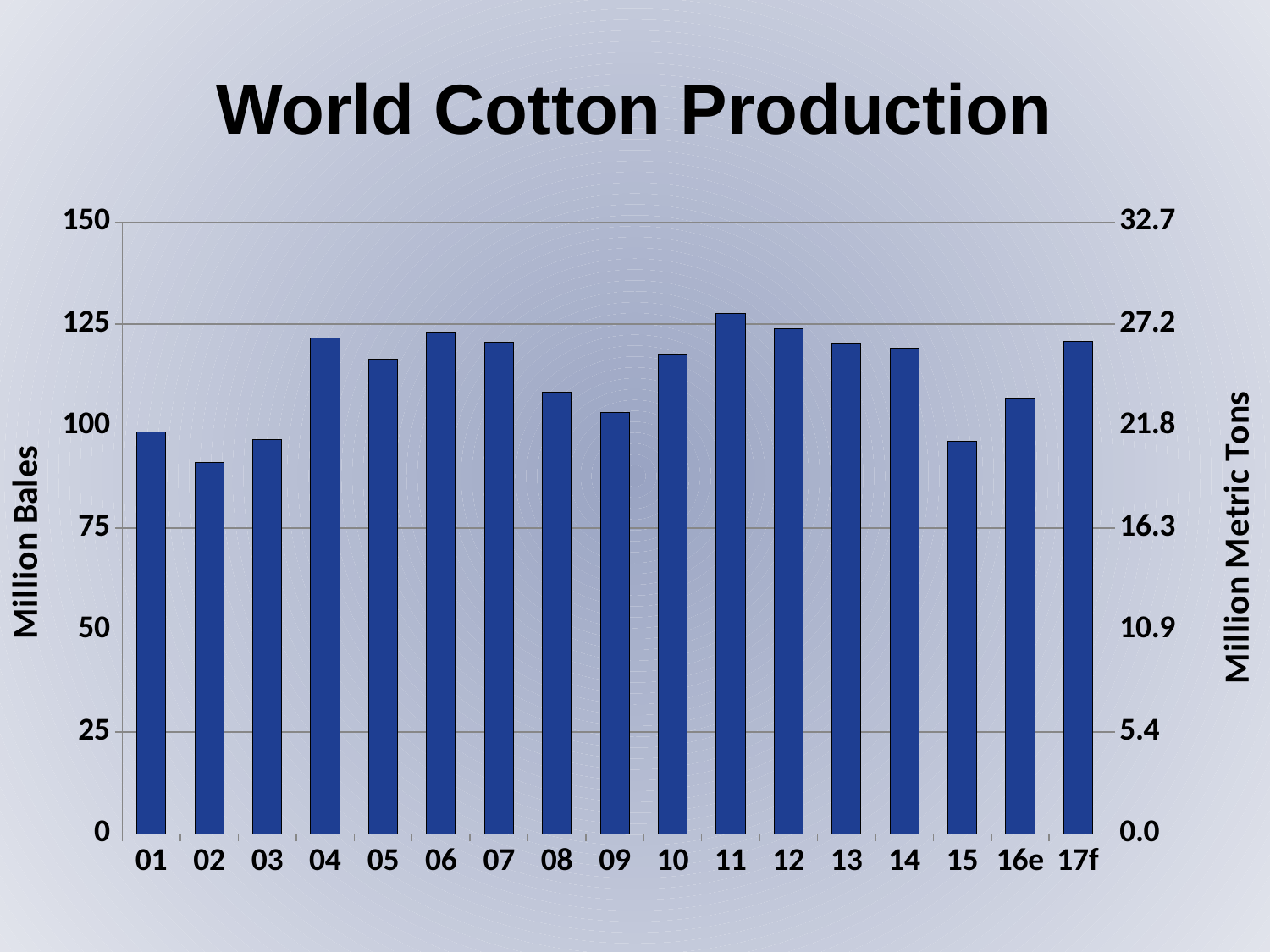

World Cotton Production

### Chart

| Category | Production | Metric Tons |
|---|---|---|
| 01 | 98.507 | 21.461220043572986 |
| 02 | 91.026 | 19.83137254901961 |
| 03 | 96.694 | 21.066230936819174 |
| 04 | 121.517 | 26.474291938997823 |
| 05 | 116.333 | 25.34488017429194 |
| 06 | 123.013 | 26.80021786492375 |
| 07 | 120.577 | 26.26949891067538 |
| 08 | 108.297 | 23.594117647058823 |
| 09 | 103.384 | 22.523747276688454 |
| 10 | 117.628 | 25.627015250544662 |
| 11 | 127.653 | 27.811111111111114 |
| 12 | 123.902 | 26.993899782135077 |
| 13 | 120.367 | 26.223747276688457 |
| 14 | 119.185 | 25.966230936819173 |
| 15 | 96.254 | 20.97037037037037 |
| 16e | 106.74 | 23.254901960784313 |
| 17f | 120.75 | 26.307189542483663 |